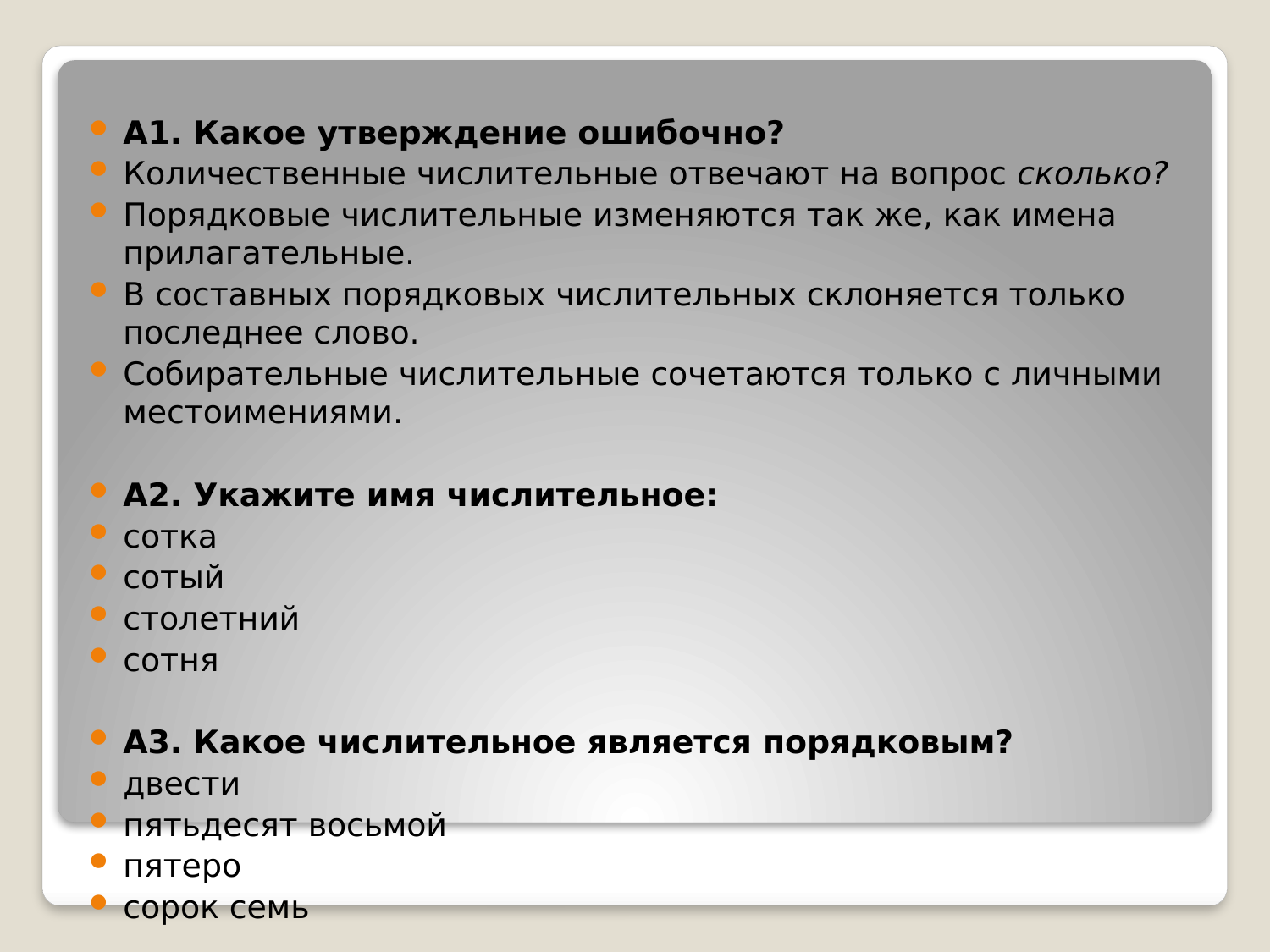

А1. Какое утверждение ошибочно?
Количественные числительные отвечают на вопрос сколько?
Порядковые числительные изменяются так же, как имена прилагательные.
В составных порядковых числительных склоняется только последнее слово.
Собирательные числительные сочетаются только с личными местоимениями.

А2. Укажите имя числительное:
сотка
сотый
столетний
сотня

А3. Какое числительное является порядковым?
двести
пятьдесят восьмой
пятеро
сорок семь